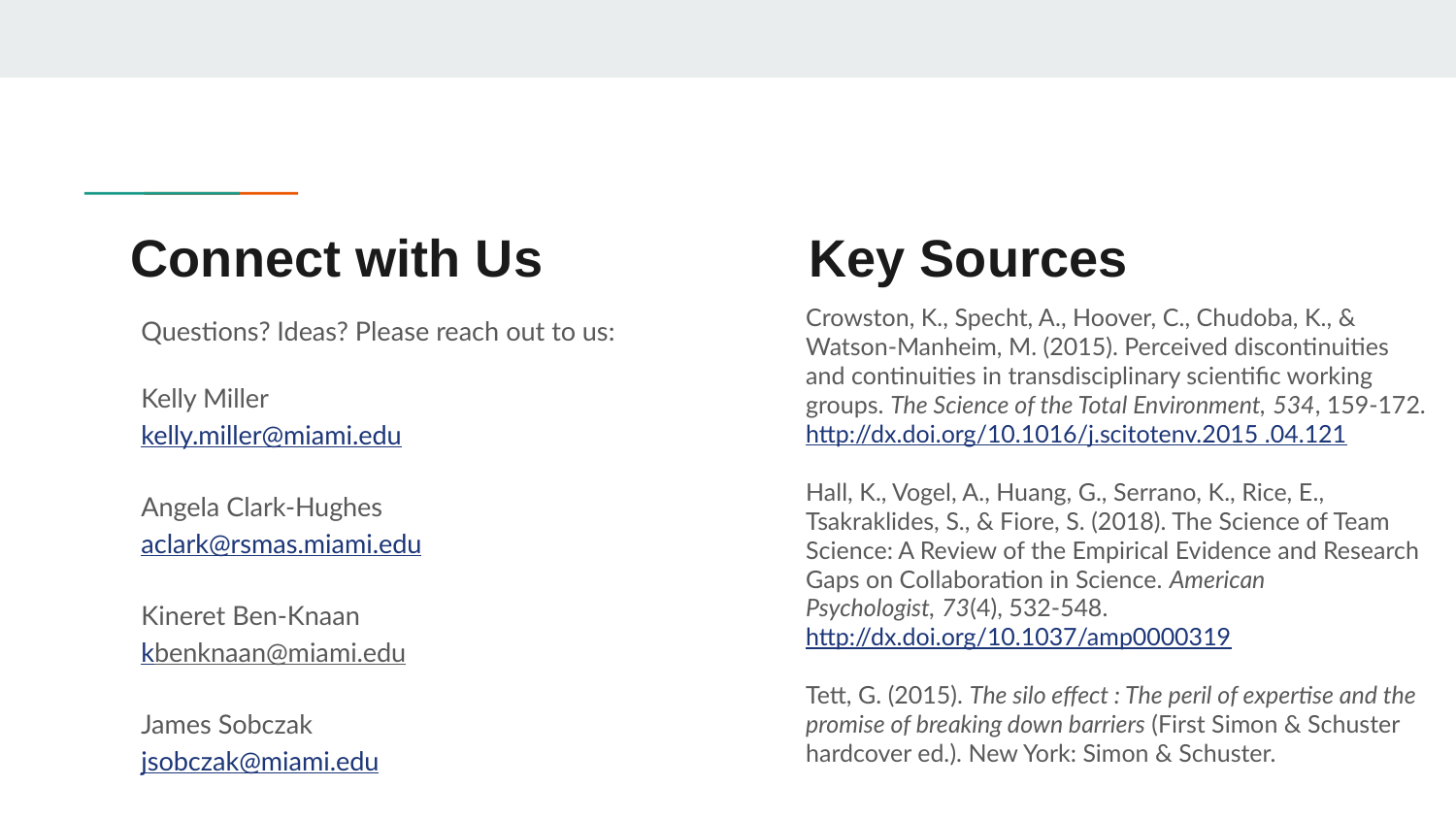

# Connect with Us
Key Sources
Questions? Ideas? Please reach out to us:
Kelly Miller
kelly.miller@miami.edu
Angela Clark-Hughes
aclark@rsmas.miami.edu

Kineret Ben-Knaan
kbenknaan@miami.edu
James Sobczak
jsobczak@miami.edu

Crowston, K., Specht, A., Hoover, C., Chudoba, K., & Watson-Manheim, M. (2015). Perceived discontinuities and continuities in transdisciplinary scientific working groups. The Science of the Total Environment, 534, 159-172. http://dx.doi.org/10.1016/j.scitotenv.2015 .04.121

Hall, K., Vogel, A., Huang, G., Serrano, K., Rice, E., Tsakraklides, S., & Fiore, S. (2018). The Science of Team Science: A Review of the Empirical Evidence and Research Gaps on Collaboration in Science. American Psychologist, 73(4), 532-548. http://dx.doi.org/10.1037/amp0000319

Tett, G. (2015). The silo effect : The peril of expertise and the promise of breaking down barriers (First Simon & Schuster hardcover ed.). New York: Simon & Schuster.